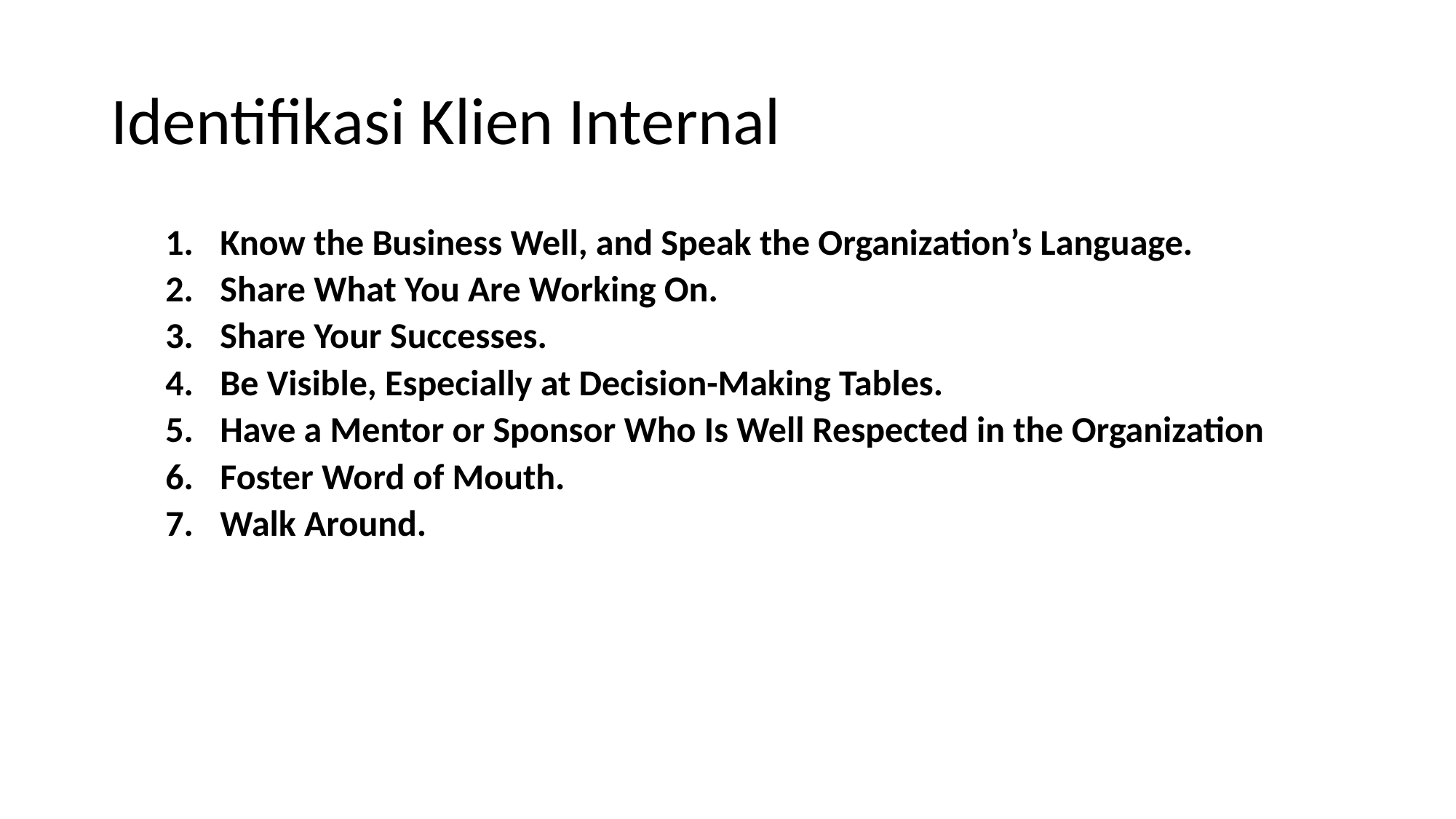

# Identifikasi Klien Internal
Know the Business Well, and Speak the Organization’s Language.
Share What You Are Working On.
Share Your Successes.
Be Visible, Especially at Decision-Making Tables.
Have a Mentor or Sponsor Who Is Well Respected in the Organization
Foster Word of Mouth.
Walk Around.